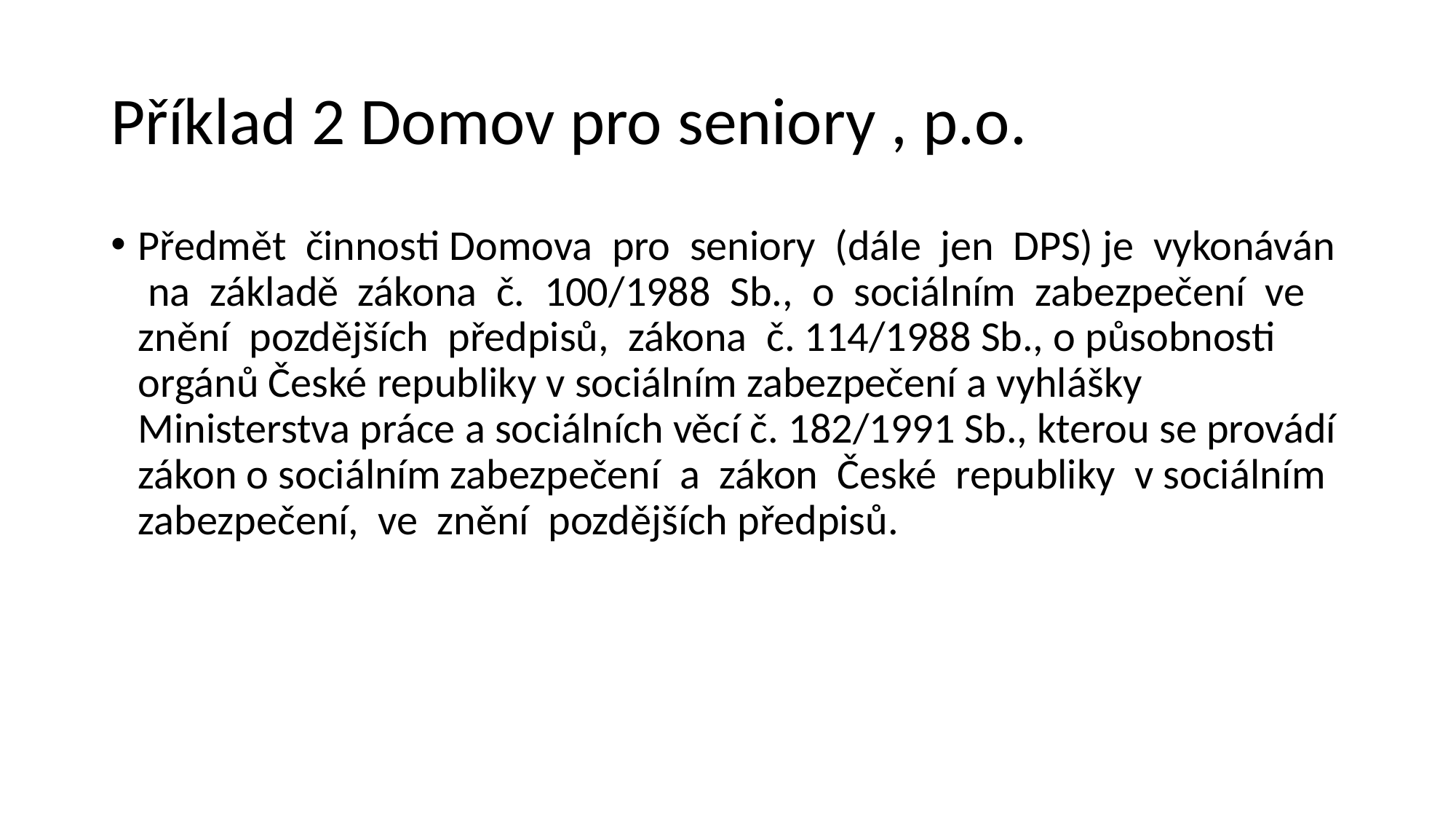

# Příklad 2 Domov pro seniory , p.o.
Předmět  činnosti Domova  pro  seniory  (dále  jen  DPS) je  vykonáván  na  základě  zákona  č.  100/1988  Sb.,  o  sociálním  zabezpečení  ve  znění  pozdějších  předpisů,  zákona  č. 114/1988 Sb., o působnosti orgánů České republiky v sociálním zabezpečení a vyhlášky Ministerstva práce a sociálních věcí č. 182/1991 Sb., kterou se provádí zákon o sociálním zabezpečení  a  zákon  České  republiky  v sociálním  zabezpečení,  ve  znění  pozdějších předpisů.